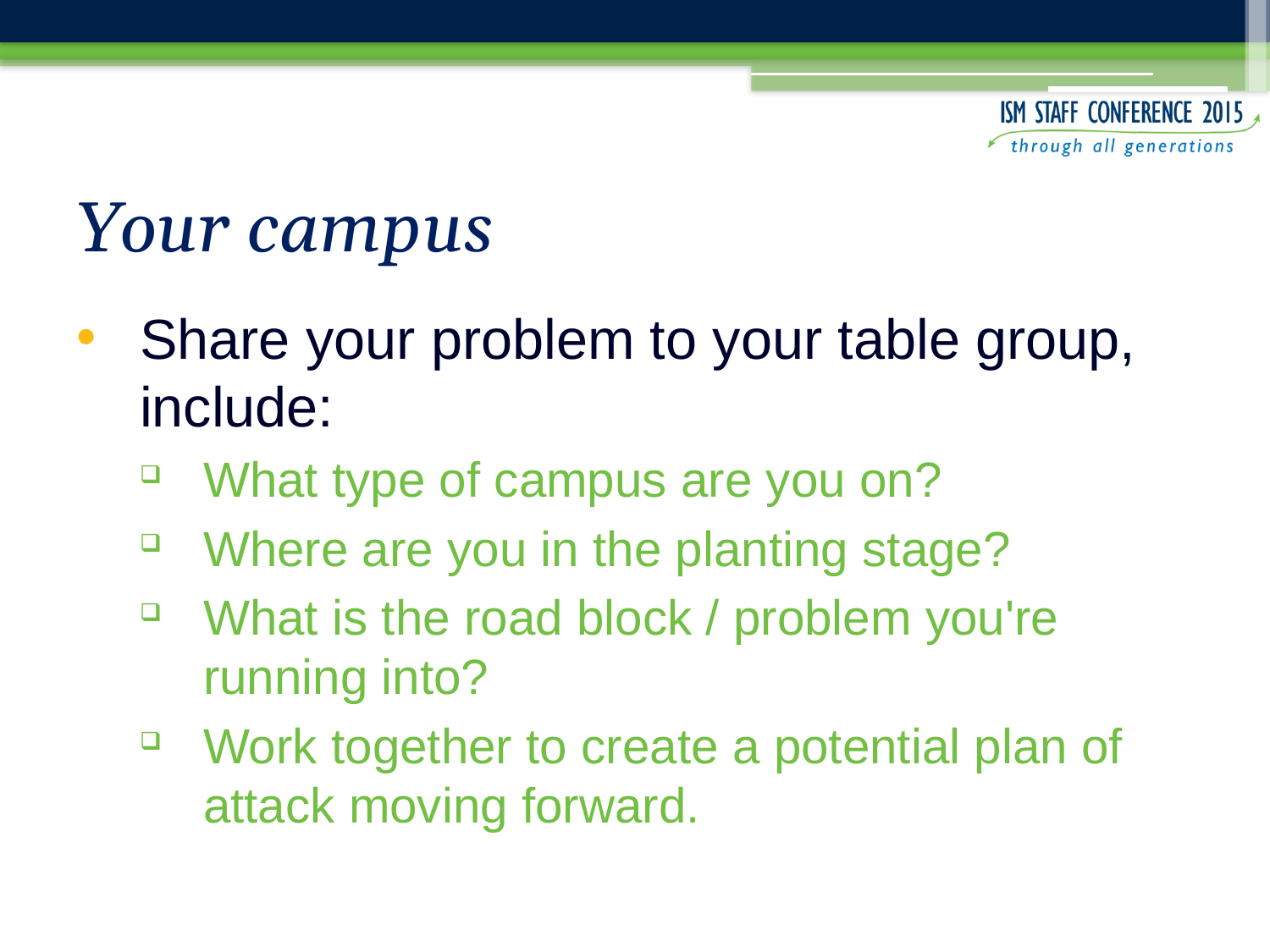

# Your campus
Share your problem to your table group, include:
What type of campus are you on?
Where are you in the planting stage?
What is the road block / problem you're running into?
Work together to create a potential plan of attack moving forward.